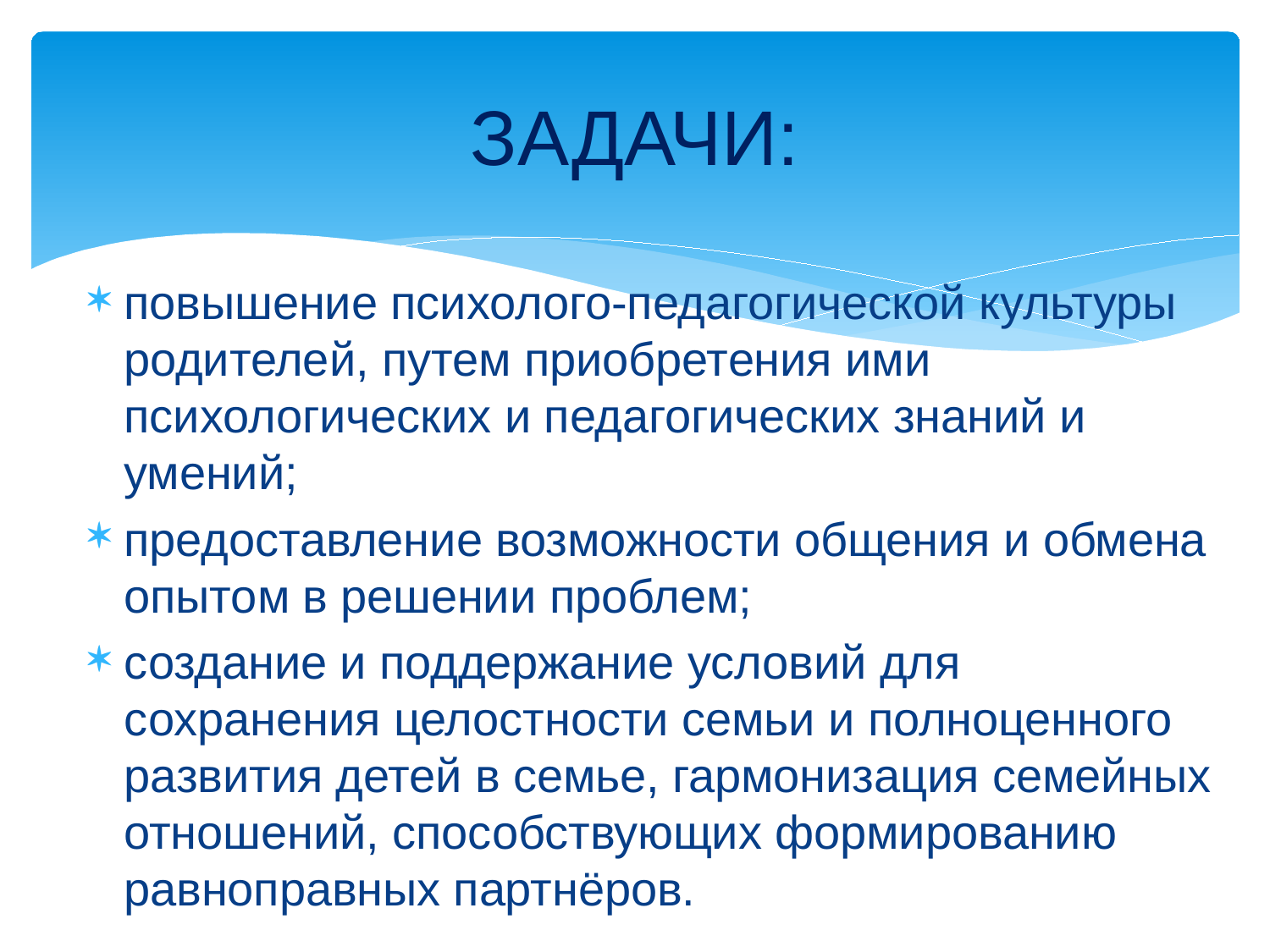

# ЗАДАЧИ:
повышение психолого-педагогической культуры родителей, путем приобретения ими психологических и педагогических знаний и умений;
предоставление возможности общения и обмена опытом в решении проблем;
создание и поддержание условий для сохранения целостности семьи и полноценного развития детей в семье, гармонизация семейных отношений, способствующих формированию равноправных партнёров.